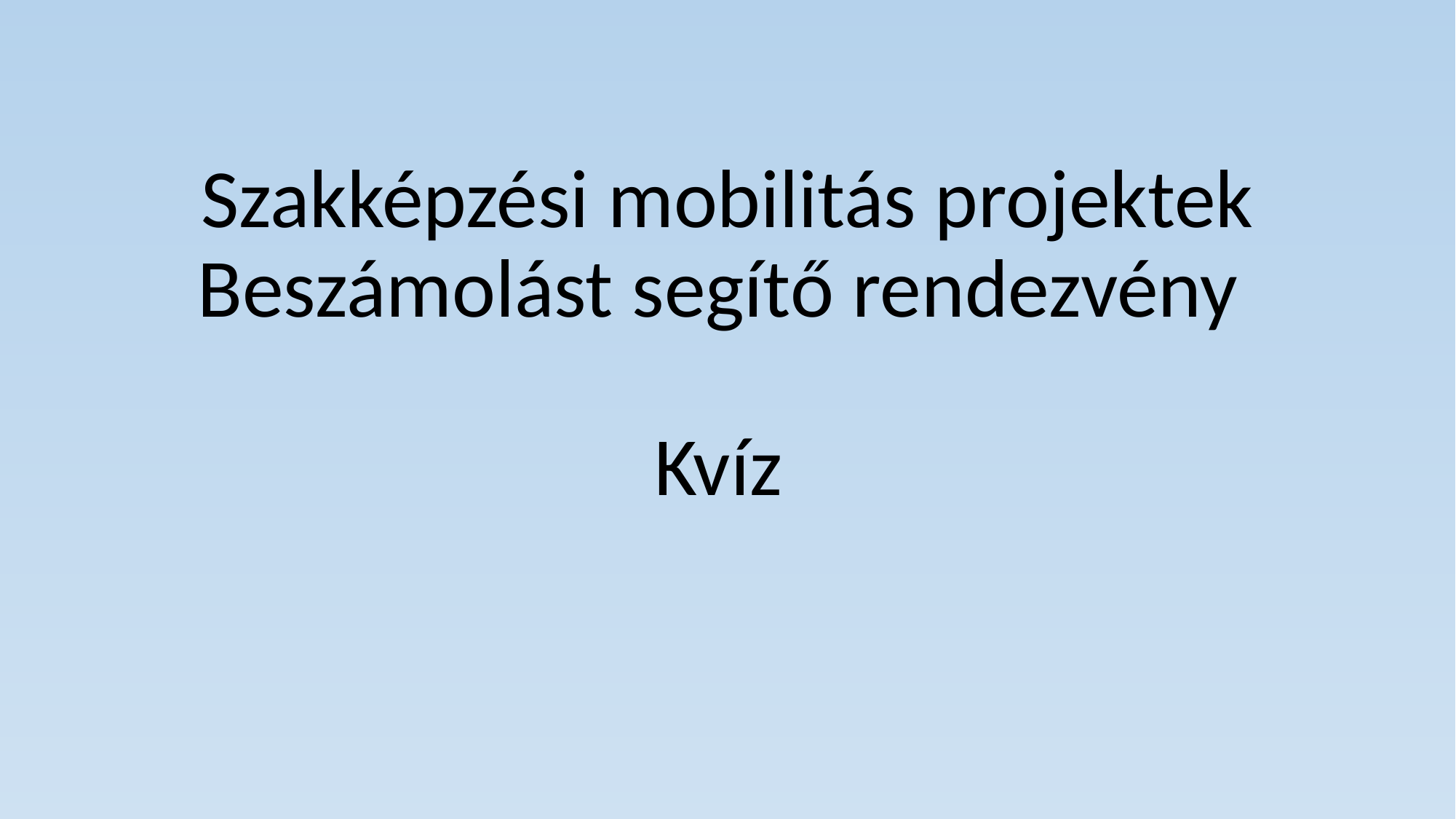

# Szakképzési mobilitás projektek Beszámolást segítő rendezvény Kvíz